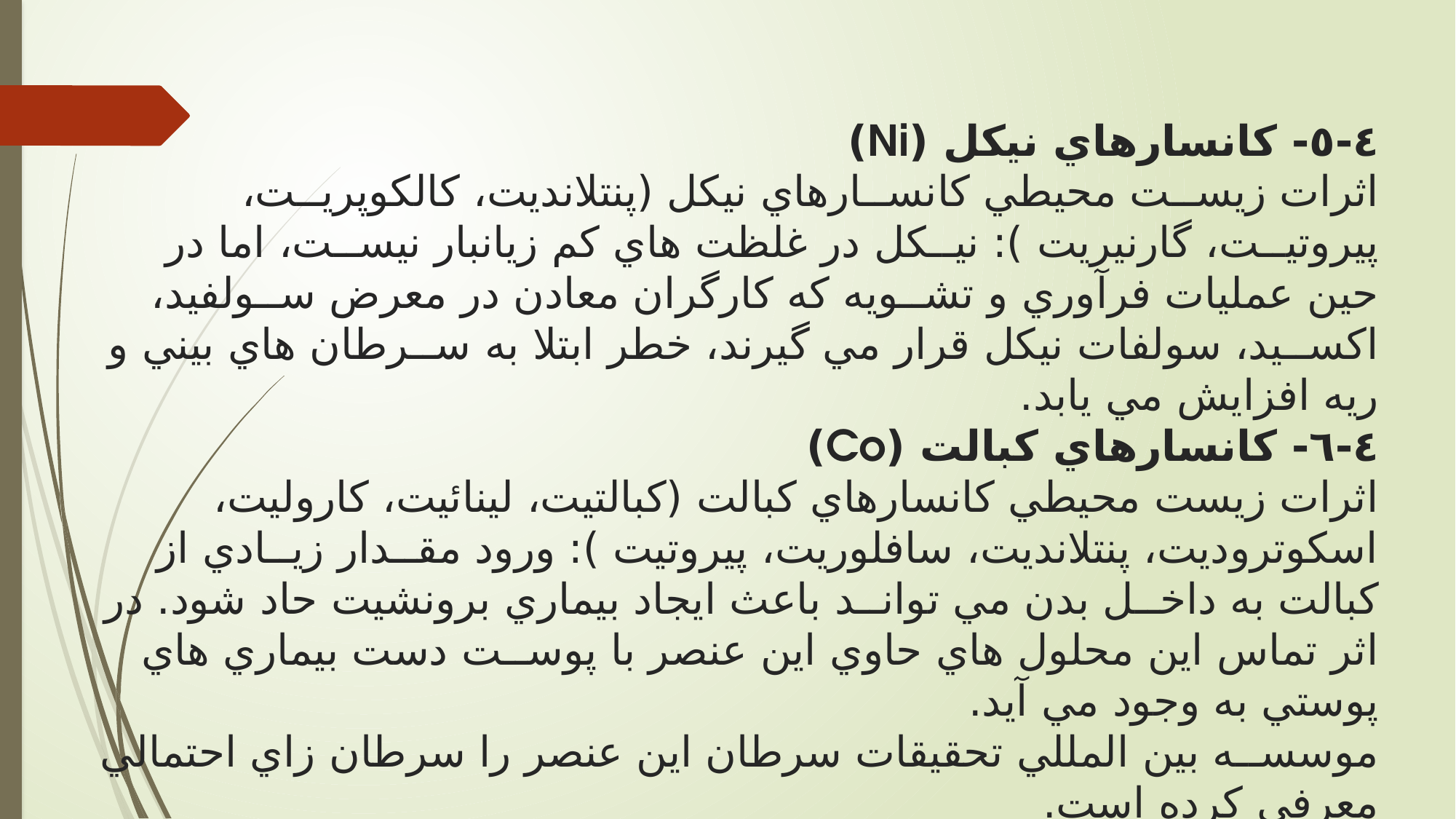

# ٤-٥- کانسارهاي نيکل (Ni) اثرات زيســت محيطي کانســارهاي نيکل (پنتلانديت، کالکوپريــت، پيروتيــت، گارنيريت ): نيــکل در غلظت هاي کم زيانبار نيســت، اما در حين عمليات فرآوري و تشــويه که کارگران معادن در معرض ســولفيد، اکســيد، سولفات نيکل قرار مي گيرند، خطر ابتلا به ســرطان هاي بيني و ريه افزايش مي يابد. ٤-٦- کانسارهاي کبالت (Co) اثرات زيست محيطي کانسارهاي کبالت (کبالتيت، لينائيت، کاروليت، اسکوتروديت، پنتلانديت، سافلوريت، پيروتيت ): ورود مقــدار زيــادي از کبالت به داخــل بدن مي توانــد باعث ايجاد بيماري برونشيت حاد شود. در اثر تماس اين محلول هاي حاوي اين عنصر با پوســت دست بيماري هاي پوستي به وجود مي آيد. موسســه بين المللي تحقيقات سرطان اين عنصر را سرطان زاي احتمالي معرفي کرده است. ٤-٧- کانسارهاي موليبدن (Mo) اثرات زيست محيطي کانســارهاي موليبدن (موليبدنيت ): تاکنون هيچگونه مســموميتي حاصــل از معدنکاري و فرآوري موليبدن گزارش نشده است، اما موليبدن مي تواند باعث کاهش رشد در پستانداران شود.